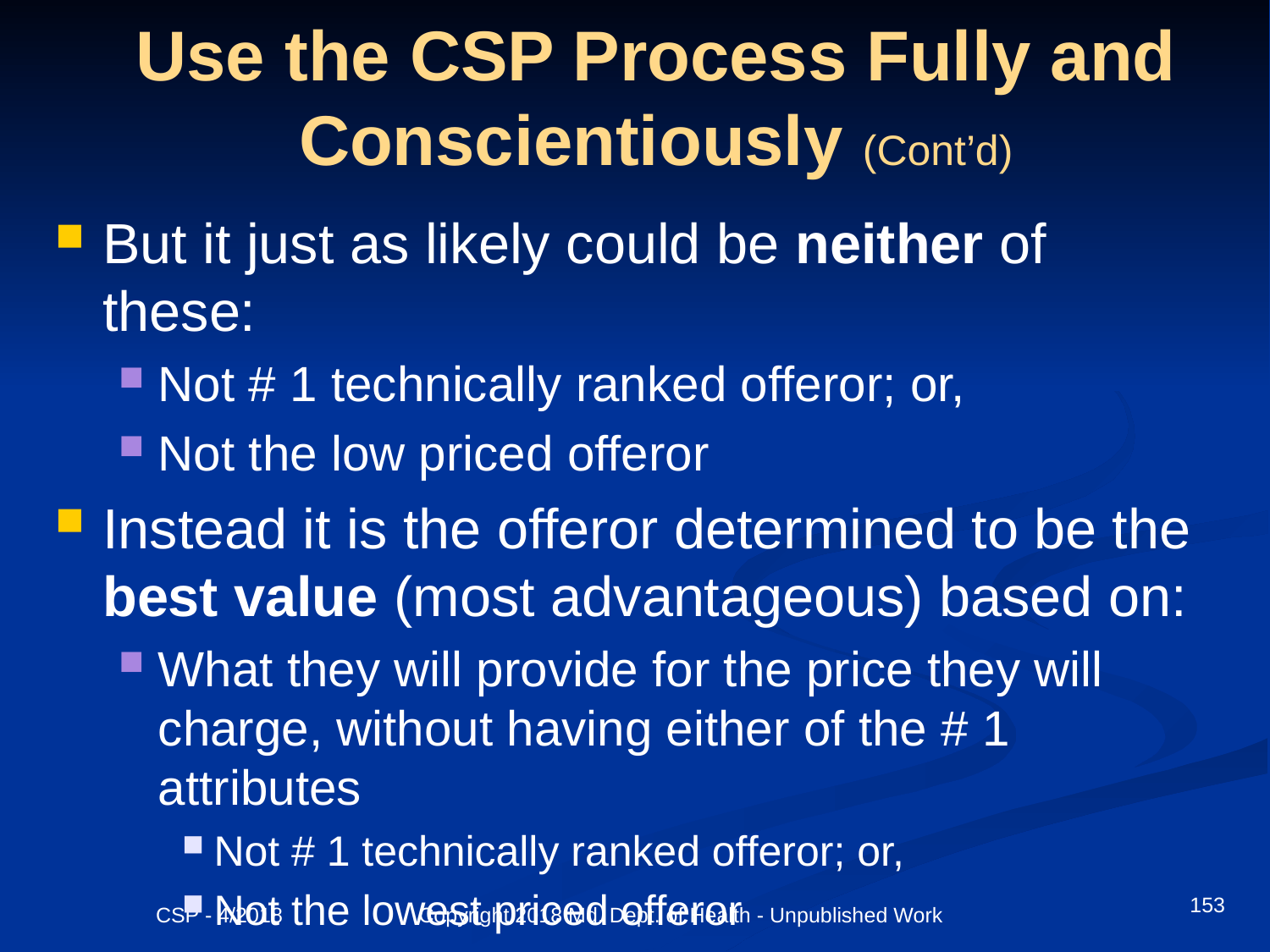

# Use the CSP Process Fully and Conscientiously (Cont’d)
But it just as likely could be neither of these:
Not # 1 technically ranked offeror; or,
Not the low priced offeror
Instead it is the offeror determined to be the best value (most advantageous) based on:
What they will provide for the price they will charge, without having either of the # 1 attributes
Not # 1 technically ranked offeror; or,
Not the lowest priced offeror
153
CSP - 4/2018                       Copyright 2018 Md. Dept. of Health - Unpublished Work